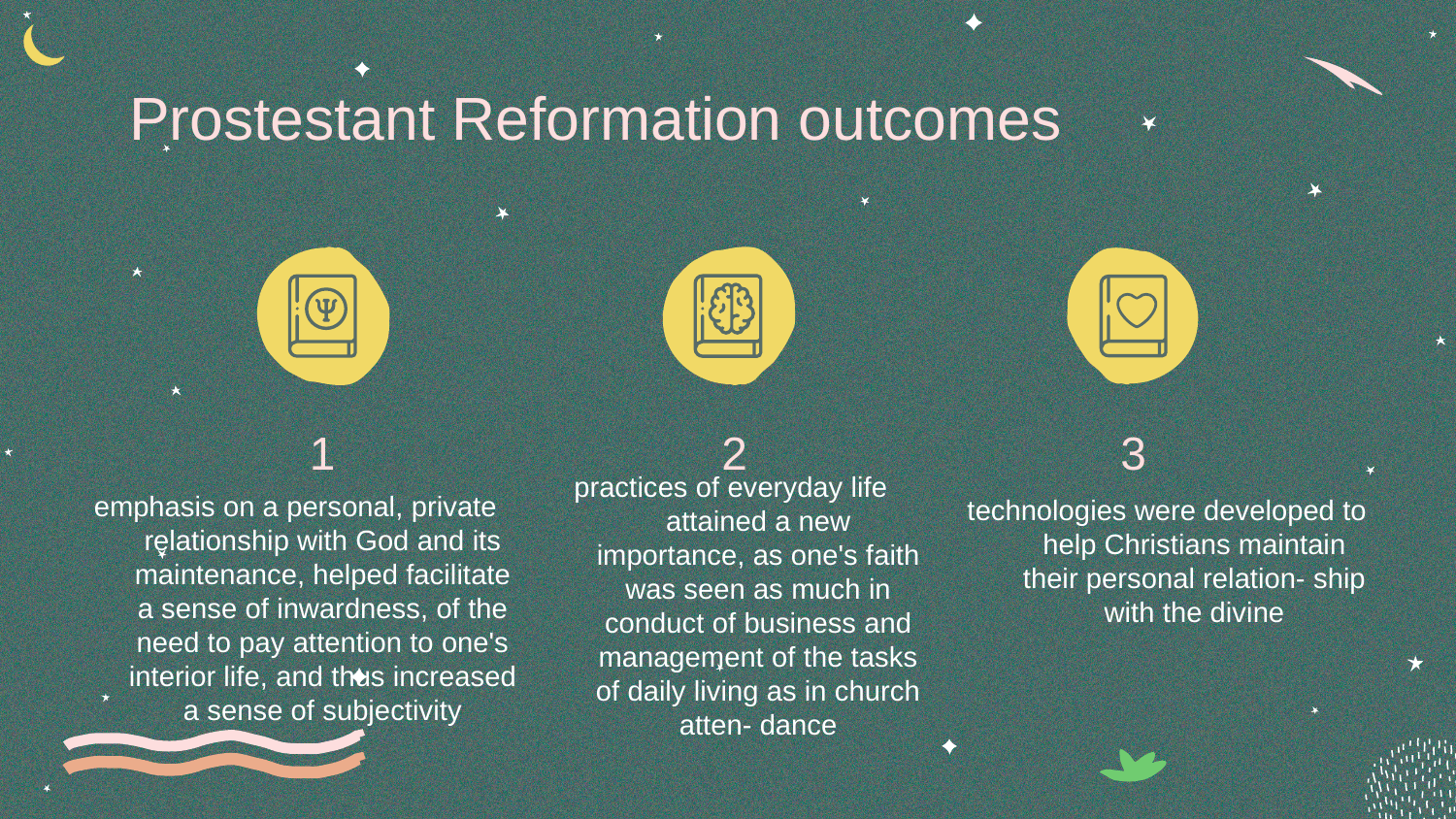

Prostestant Reformation outcomes

emphasis on a personal, private relationship with God and its maintenance, helped facilitate a sense of inwardness, of the need to pay attention to one's interior life, and thus increased a sense of subjectivity
technologies were developed to help Christians maintain their personal relation- ship with the divine
# 1
 2
3
practices of everyday life attained a new importance, as one's faith was seen as much in conduct of business and management of the tasks of daily living as in church atten- dance